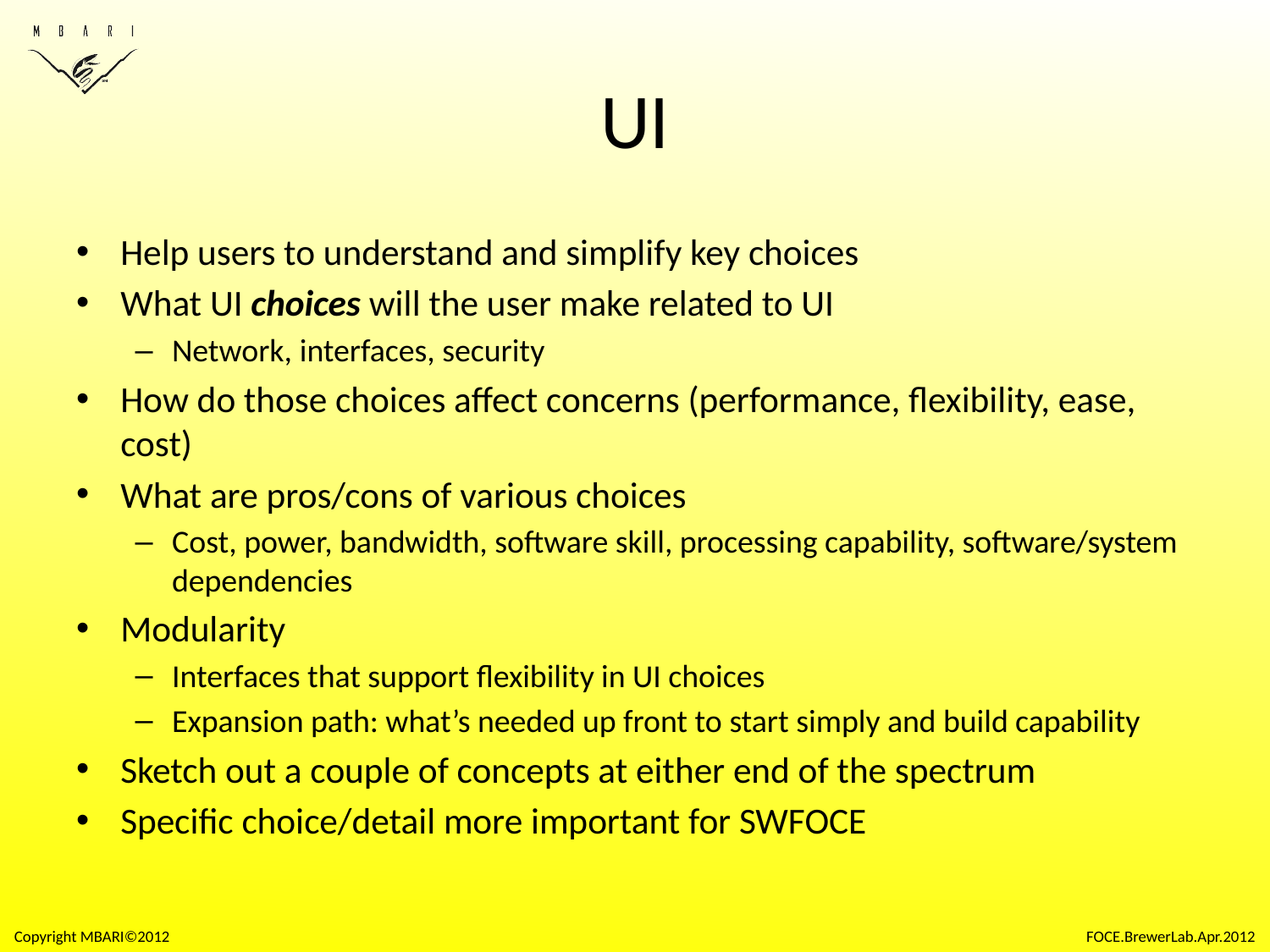

# UI
Help users to understand and simplify key choices
What UI choices will the user make related to UI
Network, interfaces, security
How do those choices affect concerns (performance, flexibility, ease, cost)
What are pros/cons of various choices
Cost, power, bandwidth, software skill, processing capability, software/system dependencies
Modularity
Interfaces that support flexibility in UI choices
Expansion path: what’s needed up front to start simply and build capability
Sketch out a couple of concepts at either end of the spectrum
Specific choice/detail more important for SWFOCE